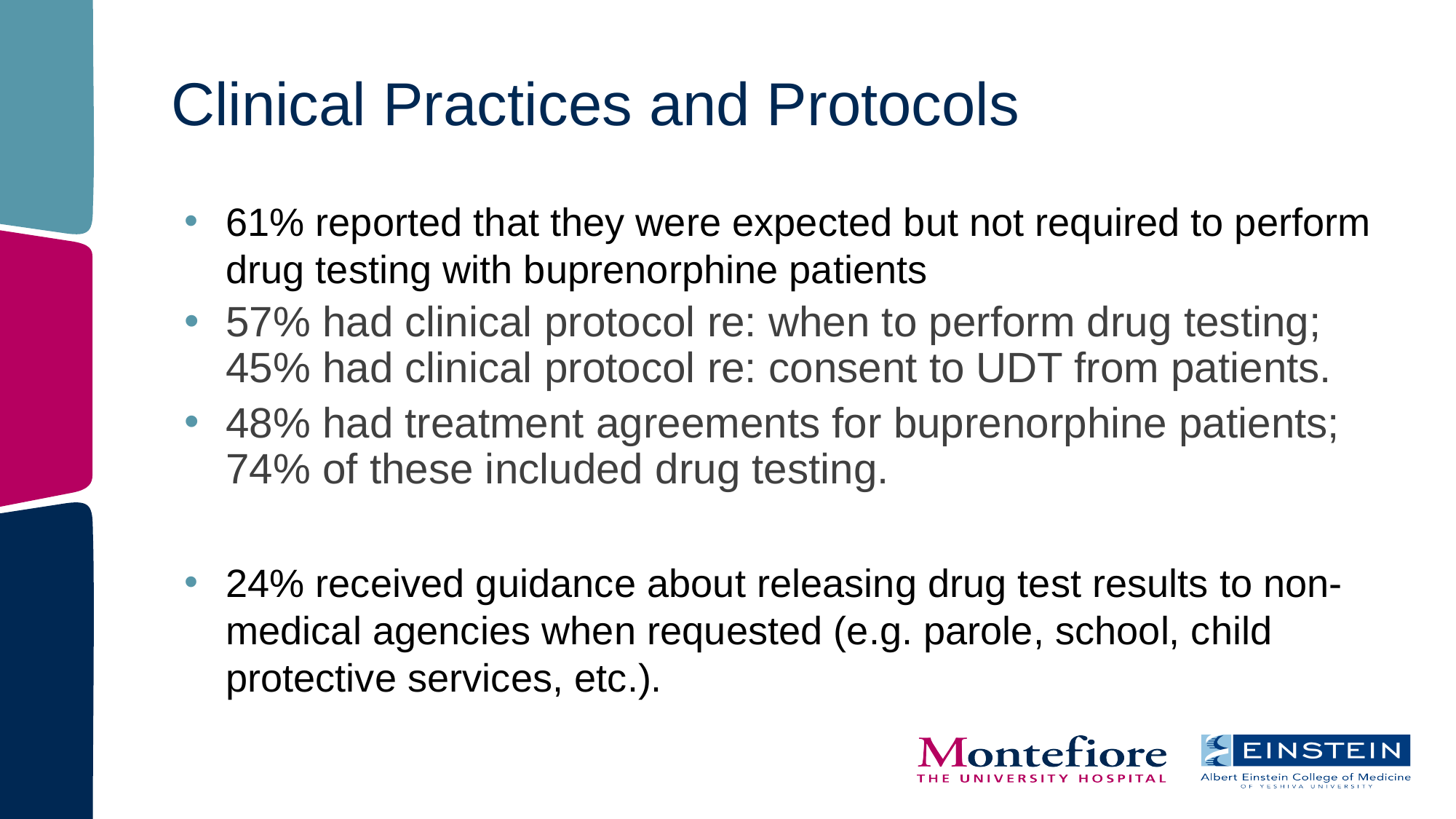

# Clinical Practices and Protocols
61% reported that they were expected but not required to perform drug testing with buprenorphine patients
57% had clinical protocol re: when to perform drug testing; 45% had clinical protocol re: consent to UDT from patients.
48% had treatment agreements for buprenorphine patients; 74% of these included drug testing.

24% received guidance about releasing drug test results to non-medical agencies when requested (e.g. parole, school, child protective services, etc.).